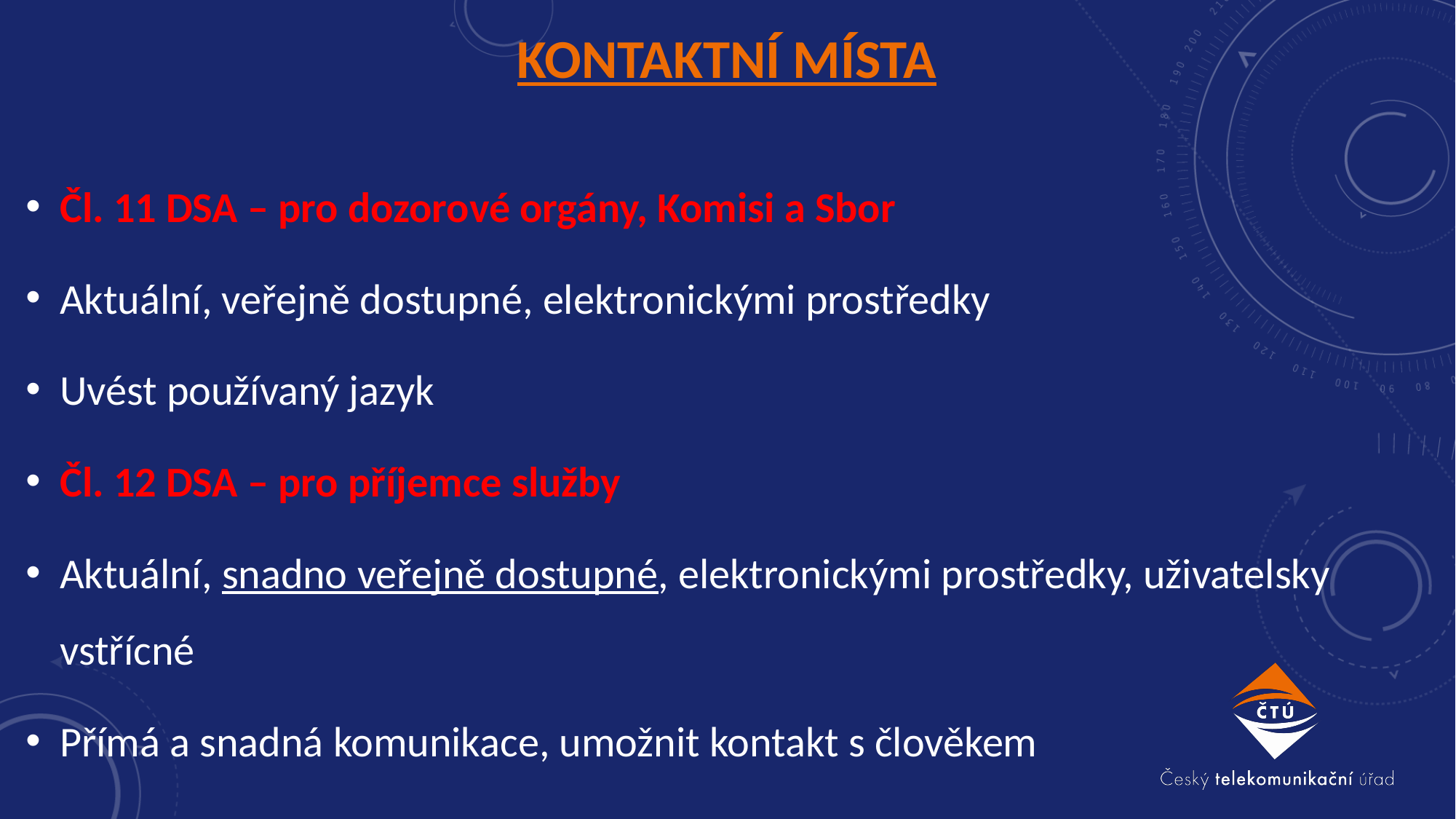

# Kontaktní místa
Čl. 11 DSA – pro dozorové orgány, Komisi a Sbor
Aktuální, veřejně dostupné, elektronickými prostředky
Uvést používaný jazyk
Čl. 12 DSA – pro příjemce služby
Aktuální, snadno veřejně dostupné, elektronickými prostředky, uživatelsky vstřícné
Přímá a snadná komunikace, umožnit kontakt s člověkem